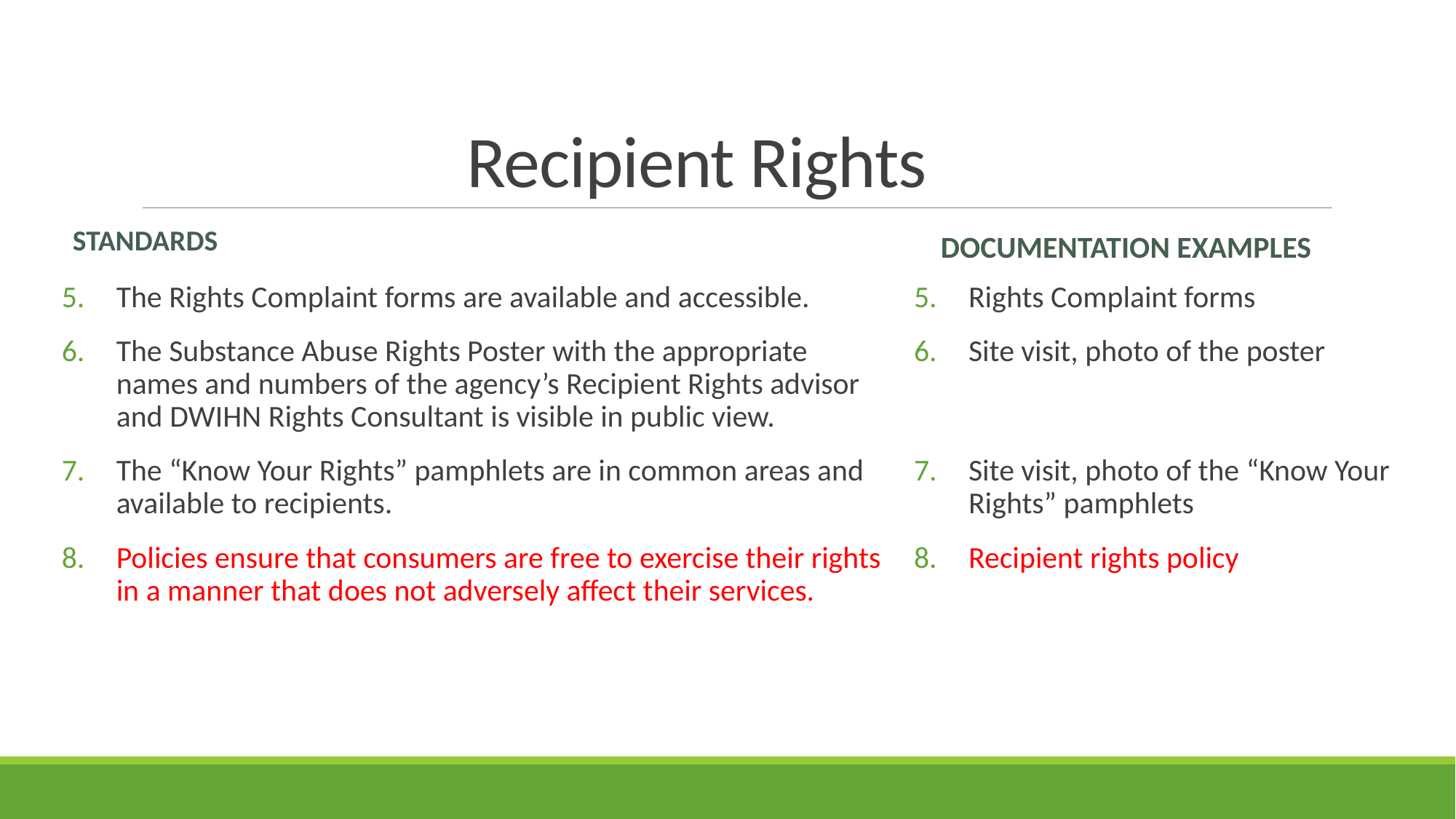

# Recipient Rights
Standards
Documentation Examples
The Rights Complaint forms are available and accessible.
The Substance Abuse Rights Poster with the appropriate names and numbers of the agency’s Recipient Rights advisor and DWIHN Rights Consultant is visible in public view.
The “Know Your Rights” pamphlets are in common areas and available to recipients.
Policies ensure that consumers are free to exercise their rights in a manner that does not adversely affect their services.
Rights Complaint forms
Site visit, photo of the poster
Site visit, photo of the “Know Your Rights” pamphlets
Recipient rights policy